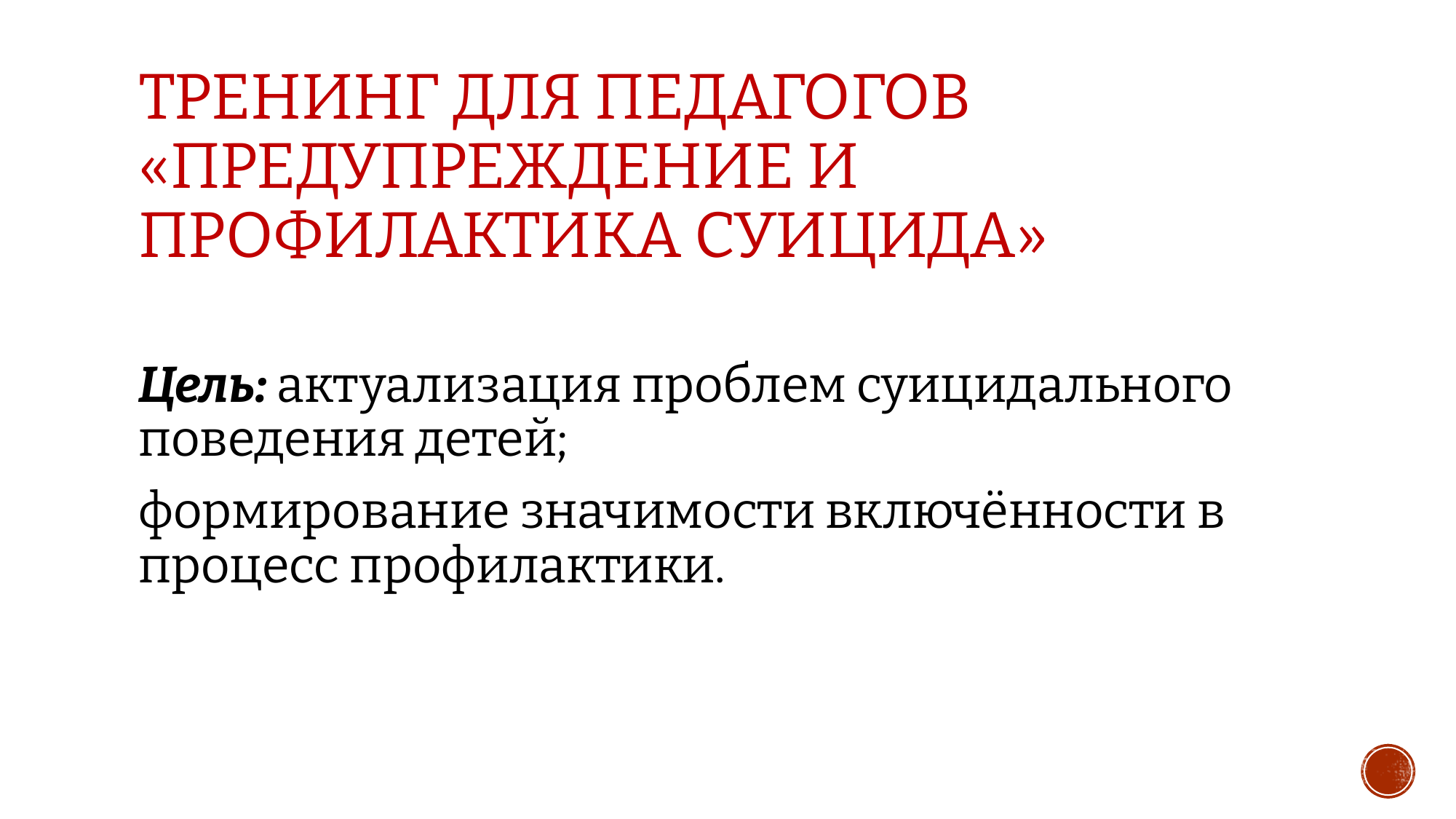

# тренинг для педагогов «Предупреждение и профилактика суицида»
Цель: актуализация проблем суицидального поведения детей;
формирование значимости включённости в процесс профилактики.